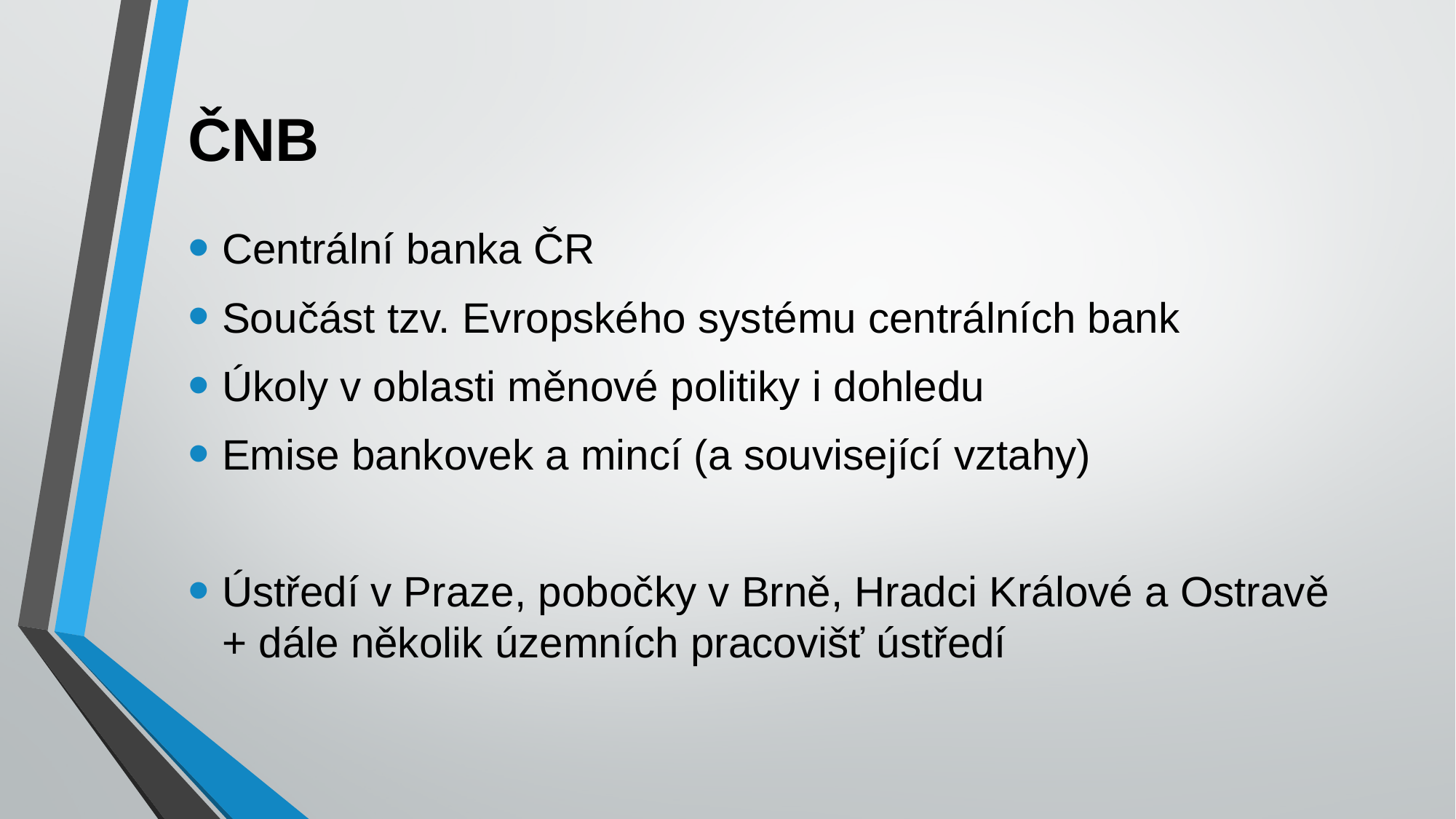

# ČNB
Centrální banka ČR
Součást tzv. Evropského systému centrálních bank
Úkoly v oblasti měnové politiky i dohledu
Emise bankovek a mincí (a související vztahy)

Ústředí v Praze, pobočky v Brně, Hradci Králové a Ostravě + dále několik územních pracovišť ústředí